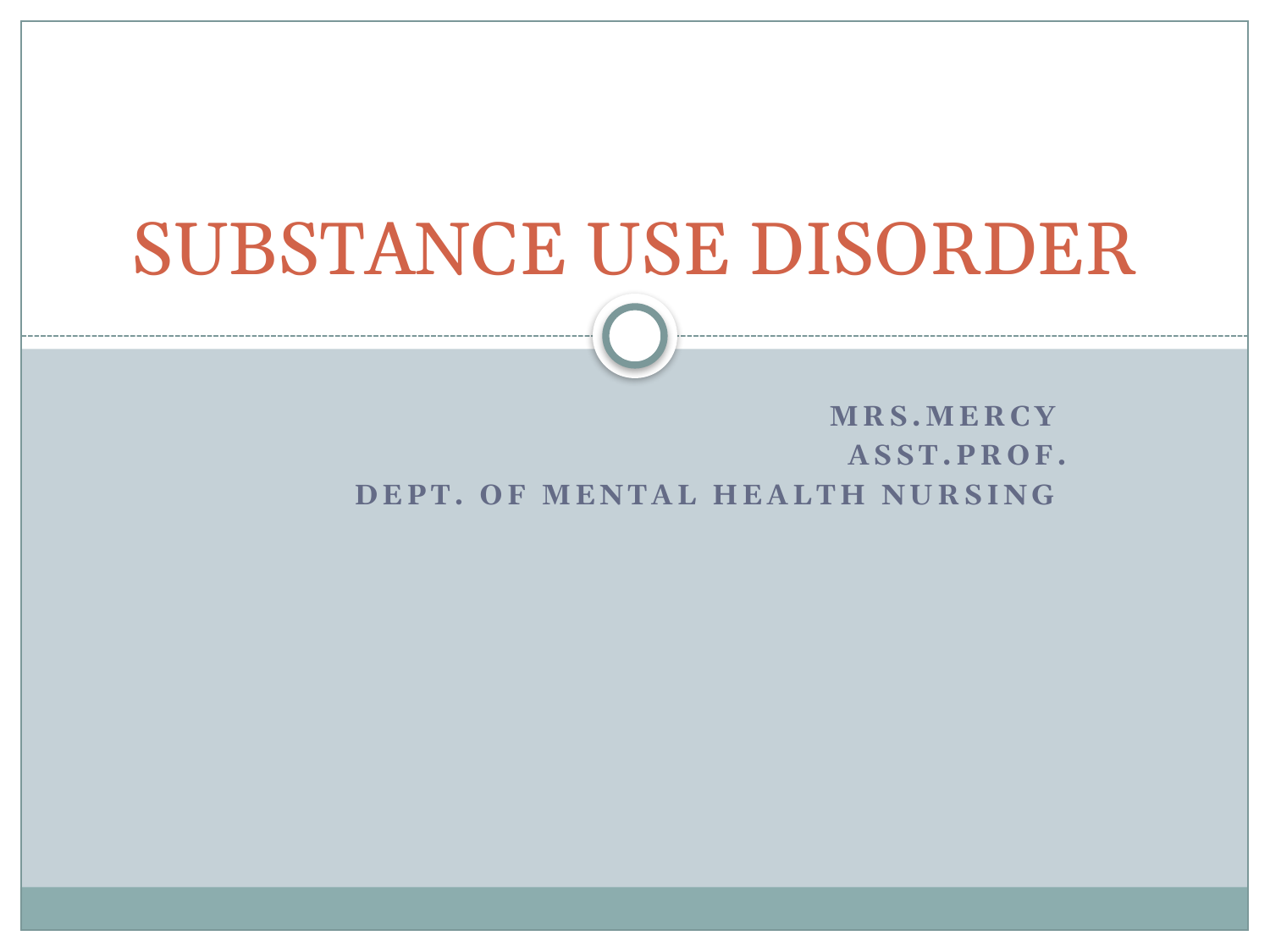

# SUBSTANCE USE DISORDER
Mrs.Mercy
Asst.Prof.
Dept. of mental health nursing